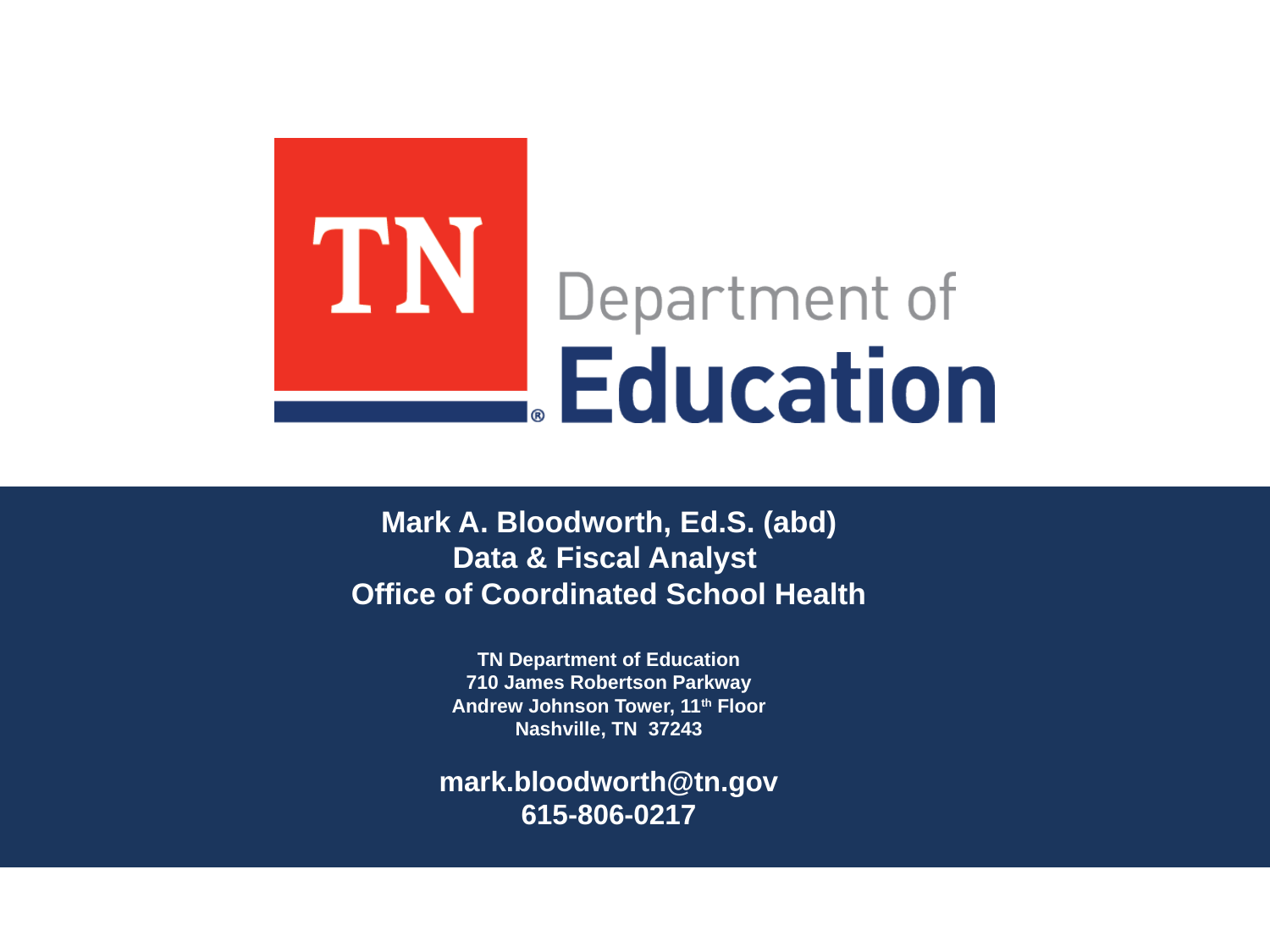

Mark A. Bloodworth, Ed.S. (abd)
Data & Fiscal Analyst
Office of Coordinated School Health
TN Department of Education
710 James Robertson Parkway
Andrew Johnson Tower, 11th Floor
Nashville, TN  37243
mark.bloodworth@tn.gov
615-806-0217